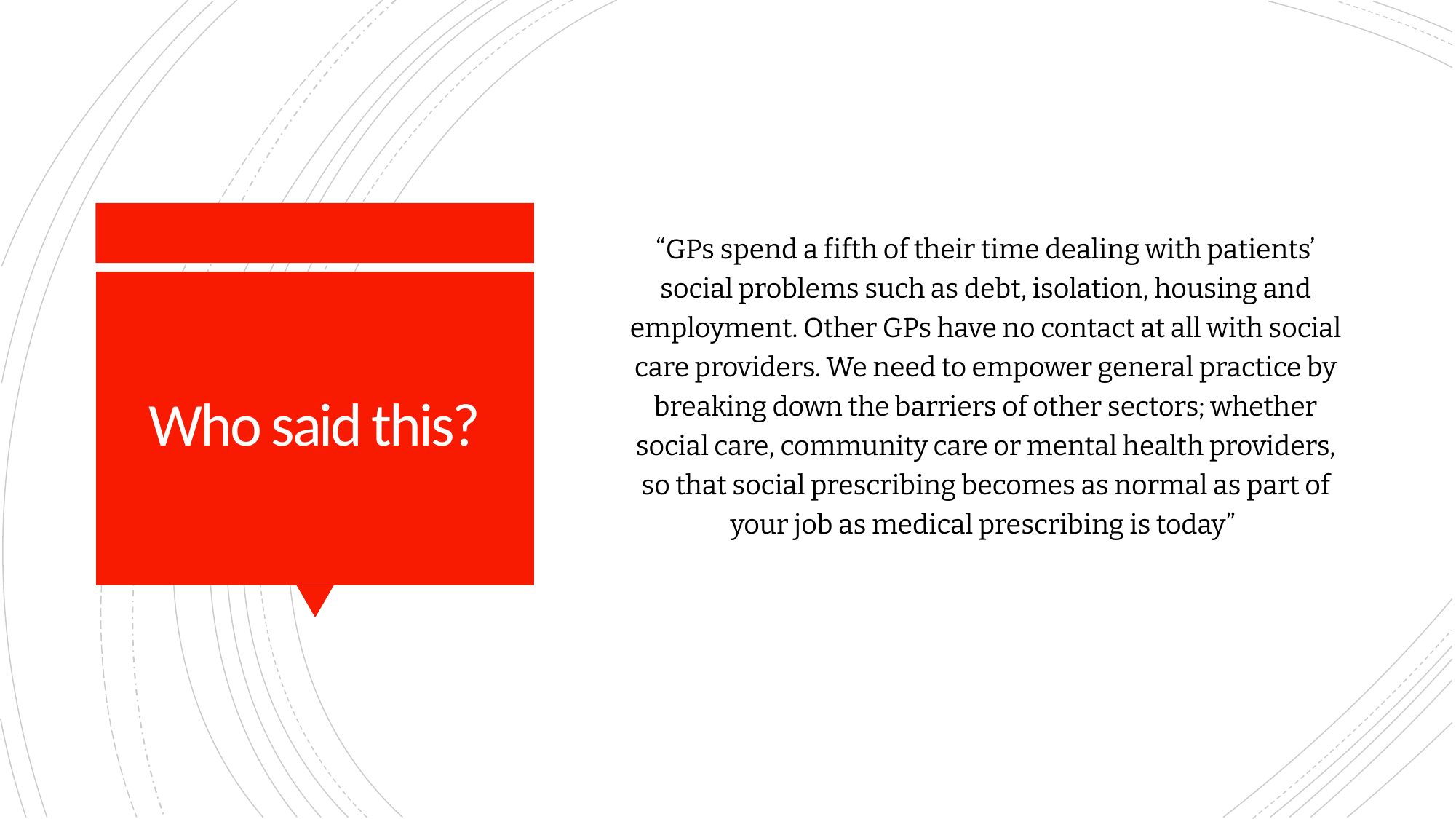

“GPs spend a fifth of their time dealing with patients’ social problems such as debt, isolation, housing and employment. Other GPs have no contact at all with social care providers. We need to empower general practice by breaking down the barriers of other sectors; whether social care, community care or mental health providers, so that social prescribing becomes as normal as part of your job as medical prescribing is today”

# Who said this?